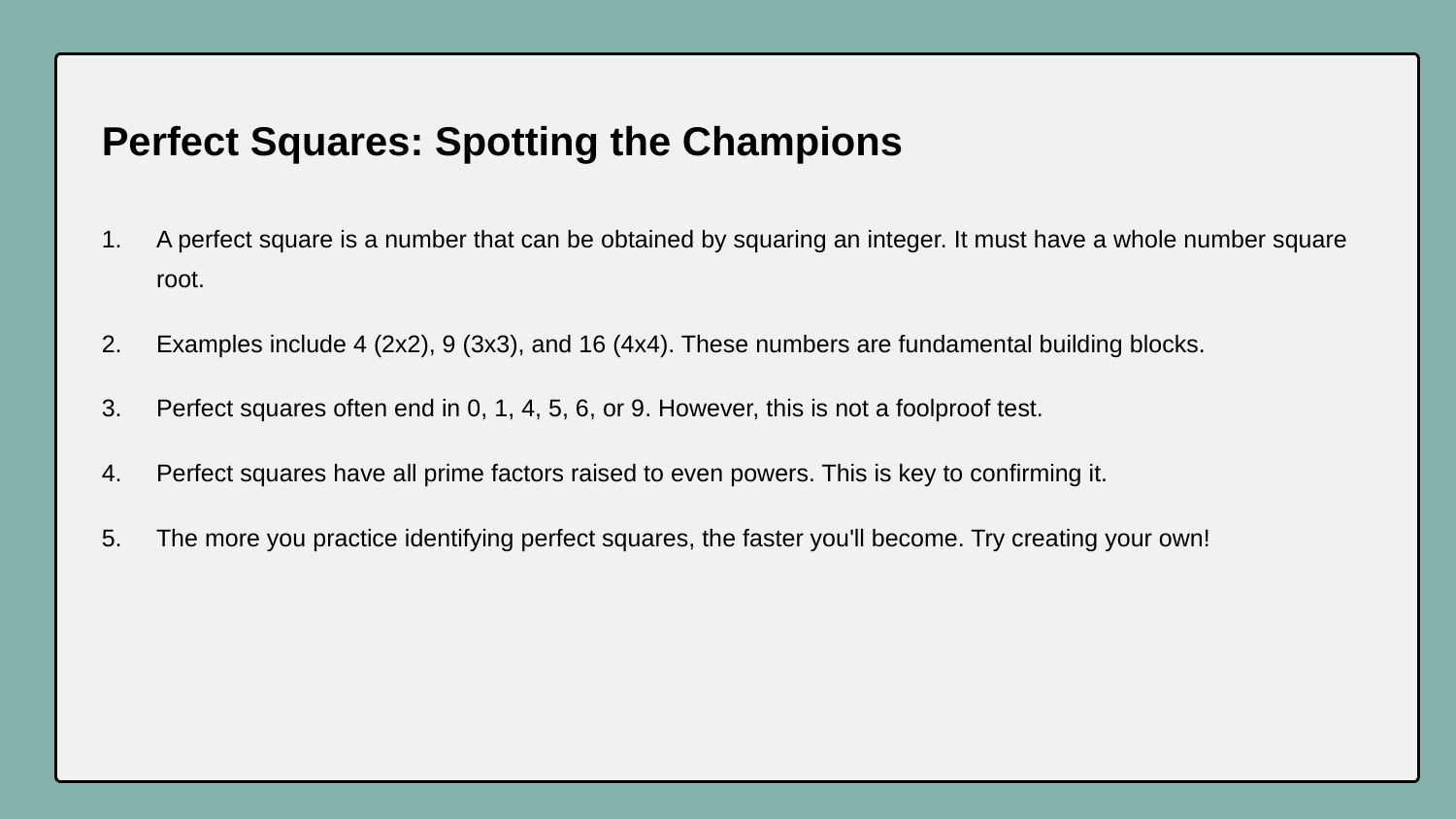

Perfect Squares: Spotting the Champions
A perfect square is a number that can be obtained by squaring an integer. It must have a whole number square root.
Examples include 4 (2x2), 9 (3x3), and 16 (4x4). These numbers are fundamental building blocks.
Perfect squares often end in 0, 1, 4, 5, 6, or 9. However, this is not a foolproof test.
Perfect squares have all prime factors raised to even powers. This is key to confirming it.
The more you practice identifying perfect squares, the faster you'll become. Try creating your own!